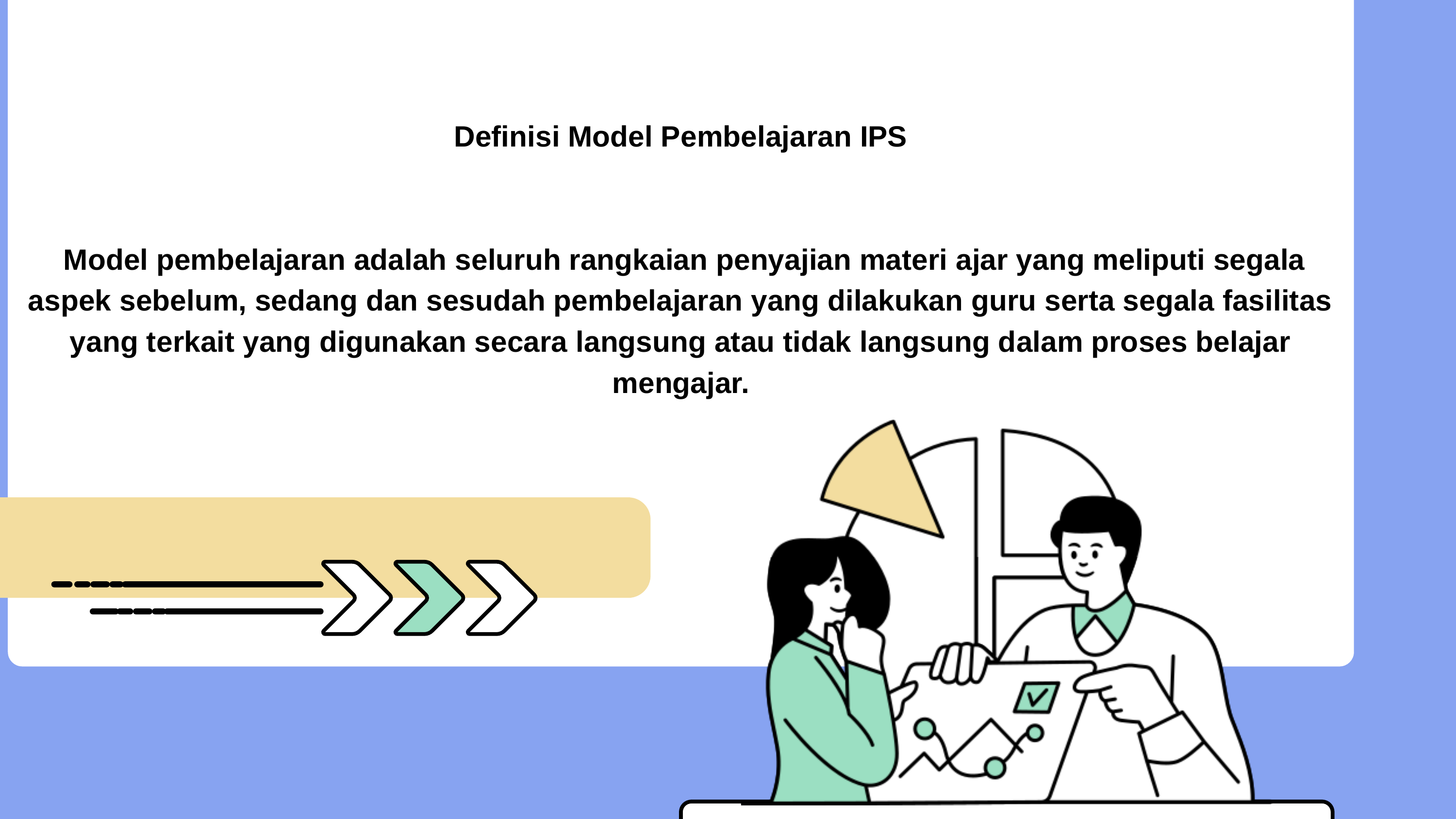

Definisi Model Pembelajaran IPS

 Model pembelajaran adalah seluruh rangkaian penyajian materi ajar yang meliputi segala aspek sebelum, sedang dan sesudah pembelajaran yang dilakukan guru serta segala fasilitas yang terkait yang digunakan secara langsung atau tidak langsung dalam proses belajar mengajar.